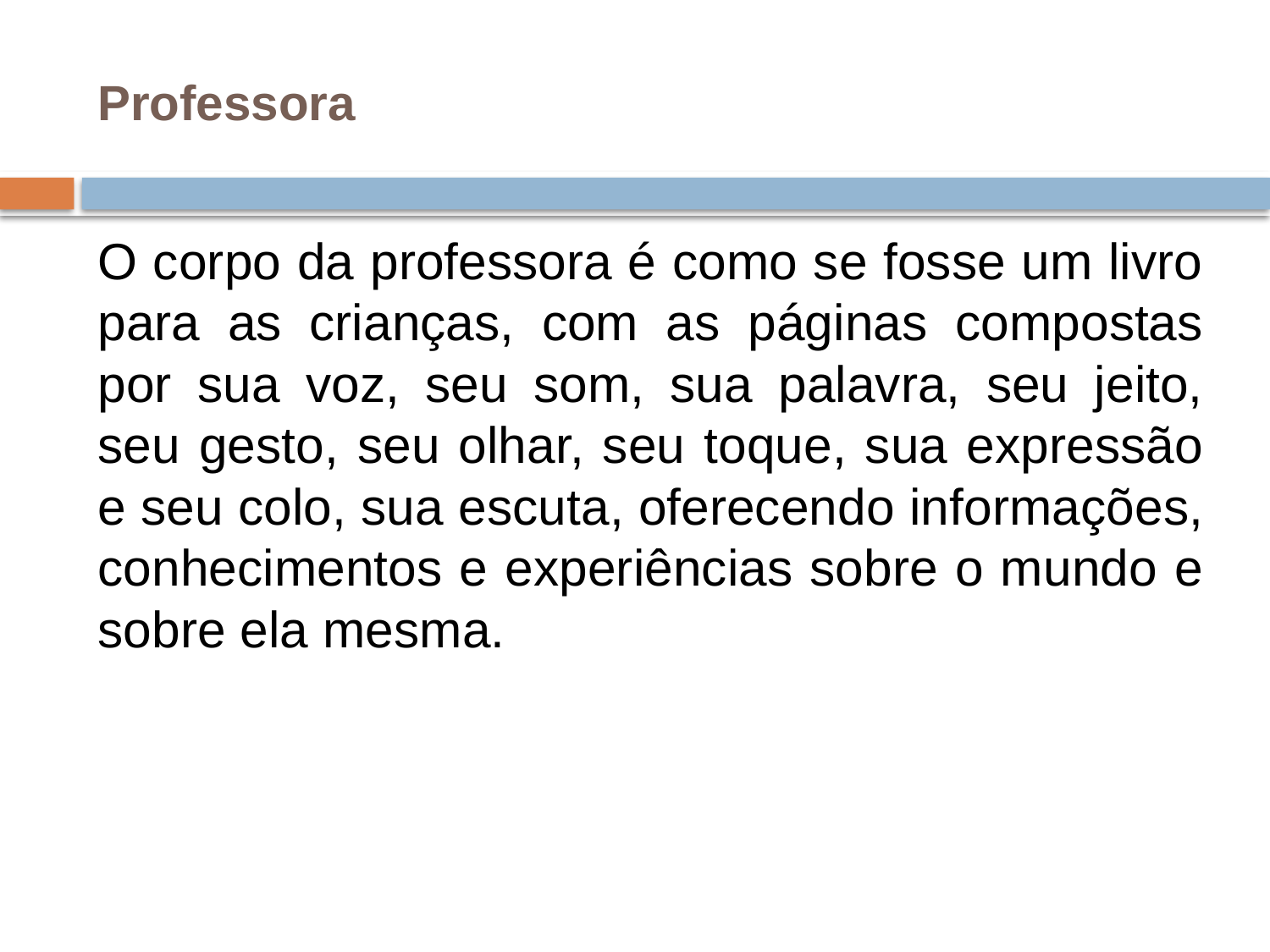

# Professora
O corpo da professora é como se fosse um livro para as crianças, com as páginas compostas por sua voz, seu som, sua palavra, seu jeito, seu gesto, seu olhar, seu toque, sua expressão e seu colo, sua escuta, oferecendo informações, conhecimentos e experiências sobre o mundo e sobre ela mesma.